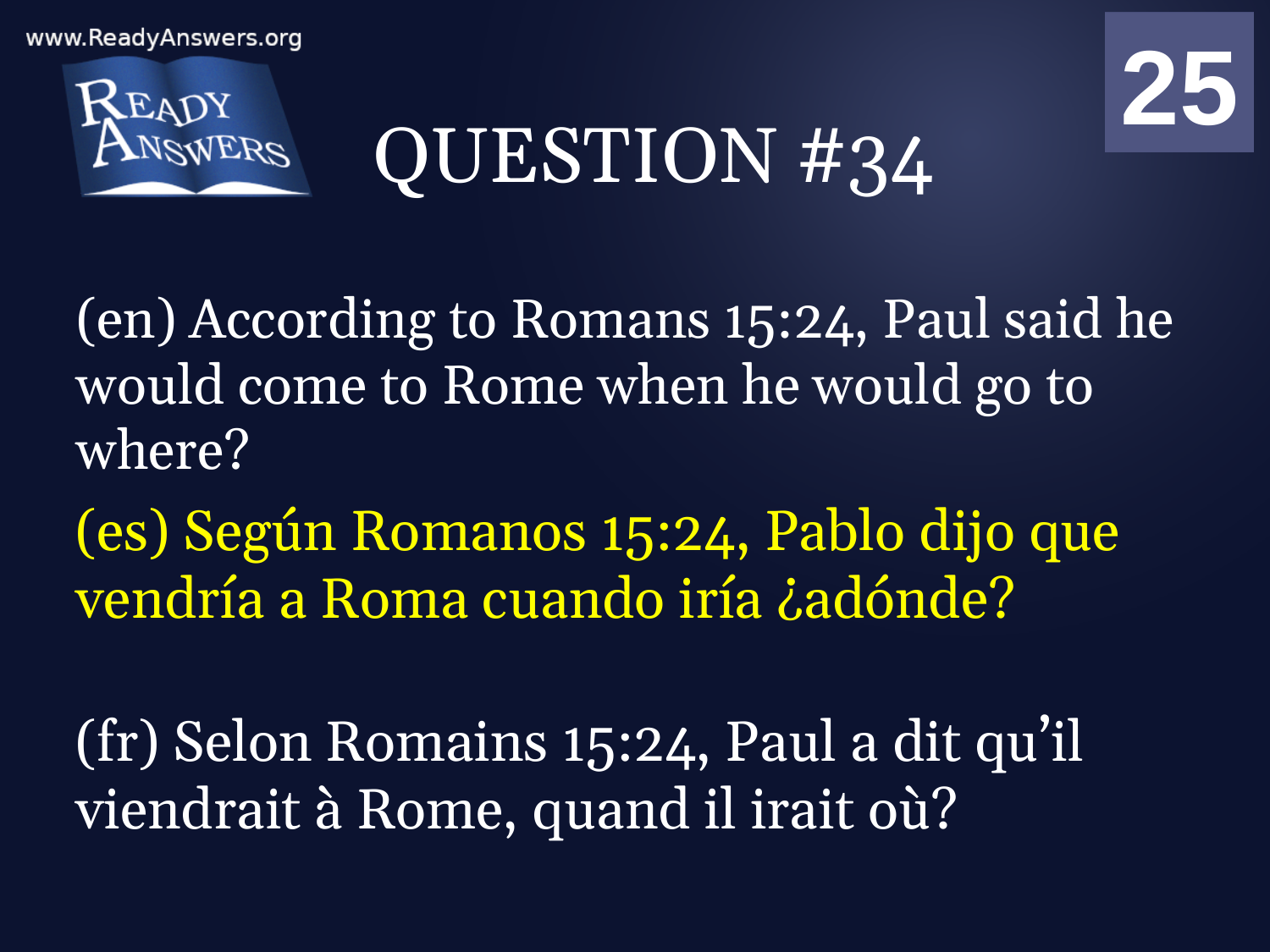

01
02
03
04
05
06
07
08
09
10
11
12
13
14
15
16
17
18
19
20
21
22
23
24
25
00
# QUESTION #34
(en) According to Romans 15:24, Paul said he would come to Rome when he would go to where?
(es) Según Romanos 15:24, Pablo dijo que vendría a Roma cuando iría ¿adónde?
(fr) Selon Romains 15:24, Paul a dit qu’il viendrait à Rome, quand il irait où?